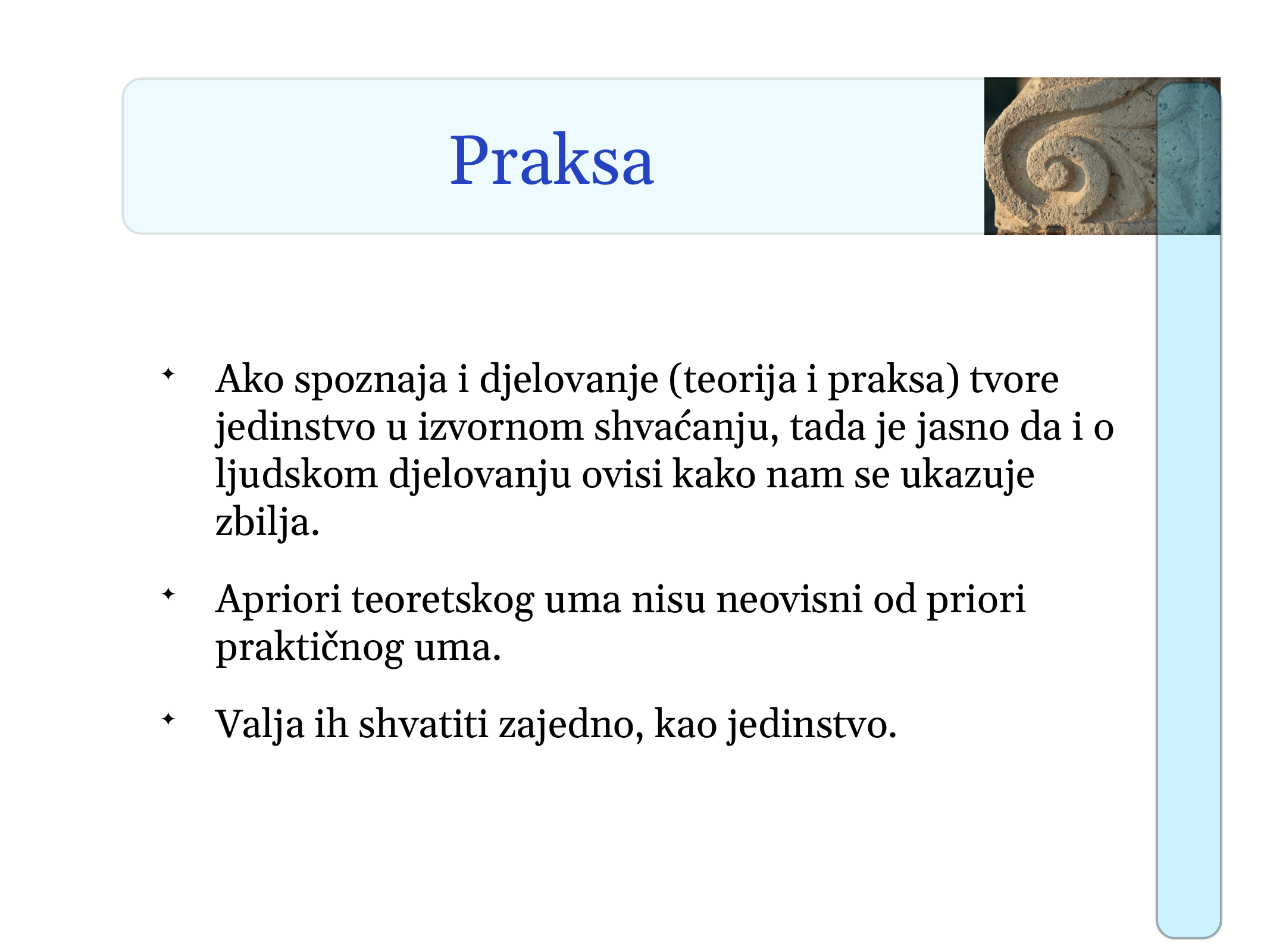

# Praksa
Ako spoznaja i djelovanje (teorija i praksa) tvore jedinstvo u izvornom shvaćanju, tada je jasno da i o ljudskom djelovanju ovisi kako nam se ukazuje zbilja.
Apriori teoretskog uma nisu neovisni od priori praktičnog uma.
Valja ih shvatiti zajedno, kao jedinstvo.